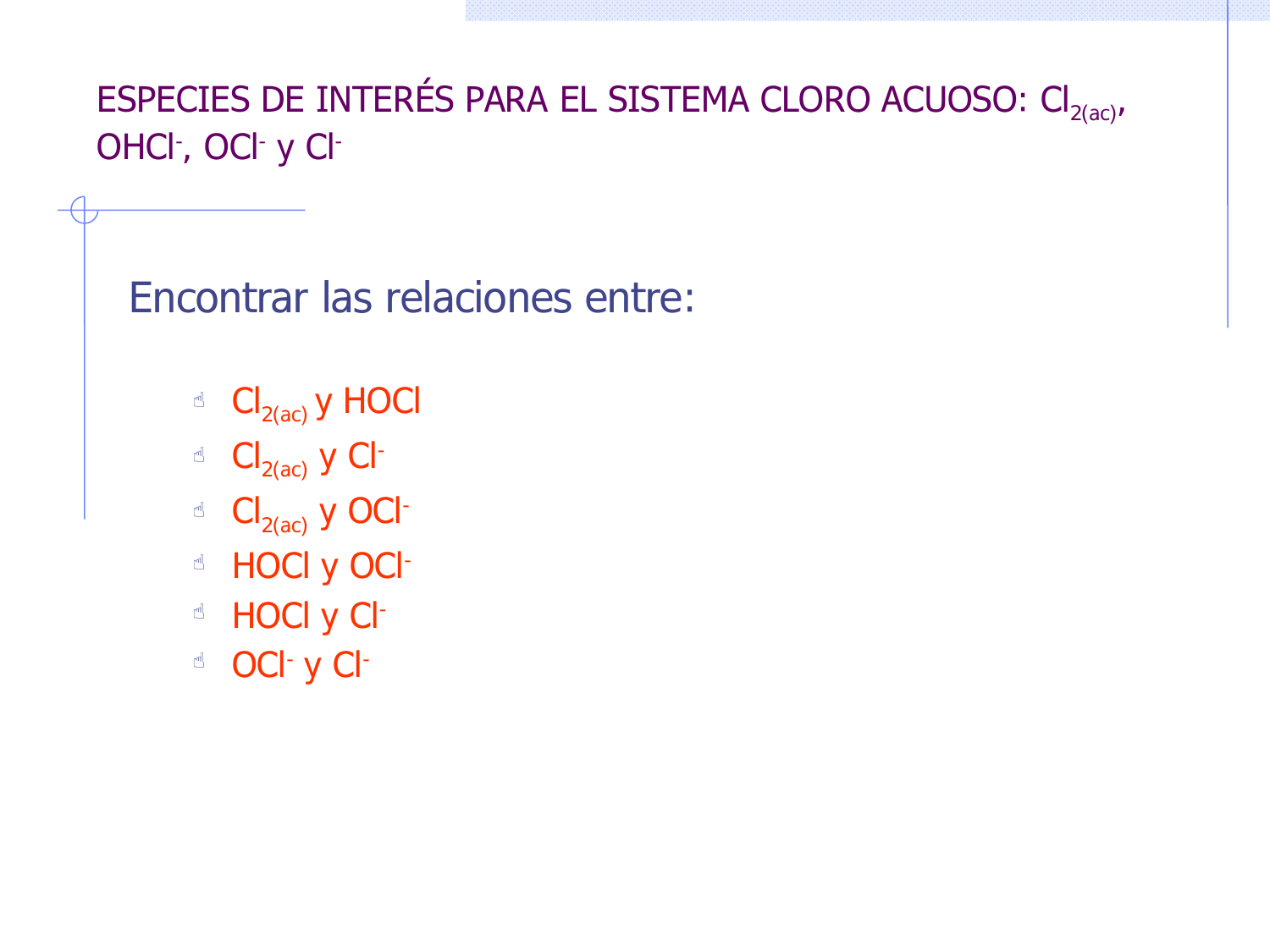

# ESPECIES DE INTERÉS PARA EL SISTEMA CLORO ACUOSO: Cl2(ac), OHCl-, OCl- y Cl-
Encontrar las relaciones entre:

Cl2(ac) y HOCl
Cl2(ac) y Cl-
Cl2(ac) y OCl-
HOCl y OCl-
HOCl y Cl-
OCl- y Cl-